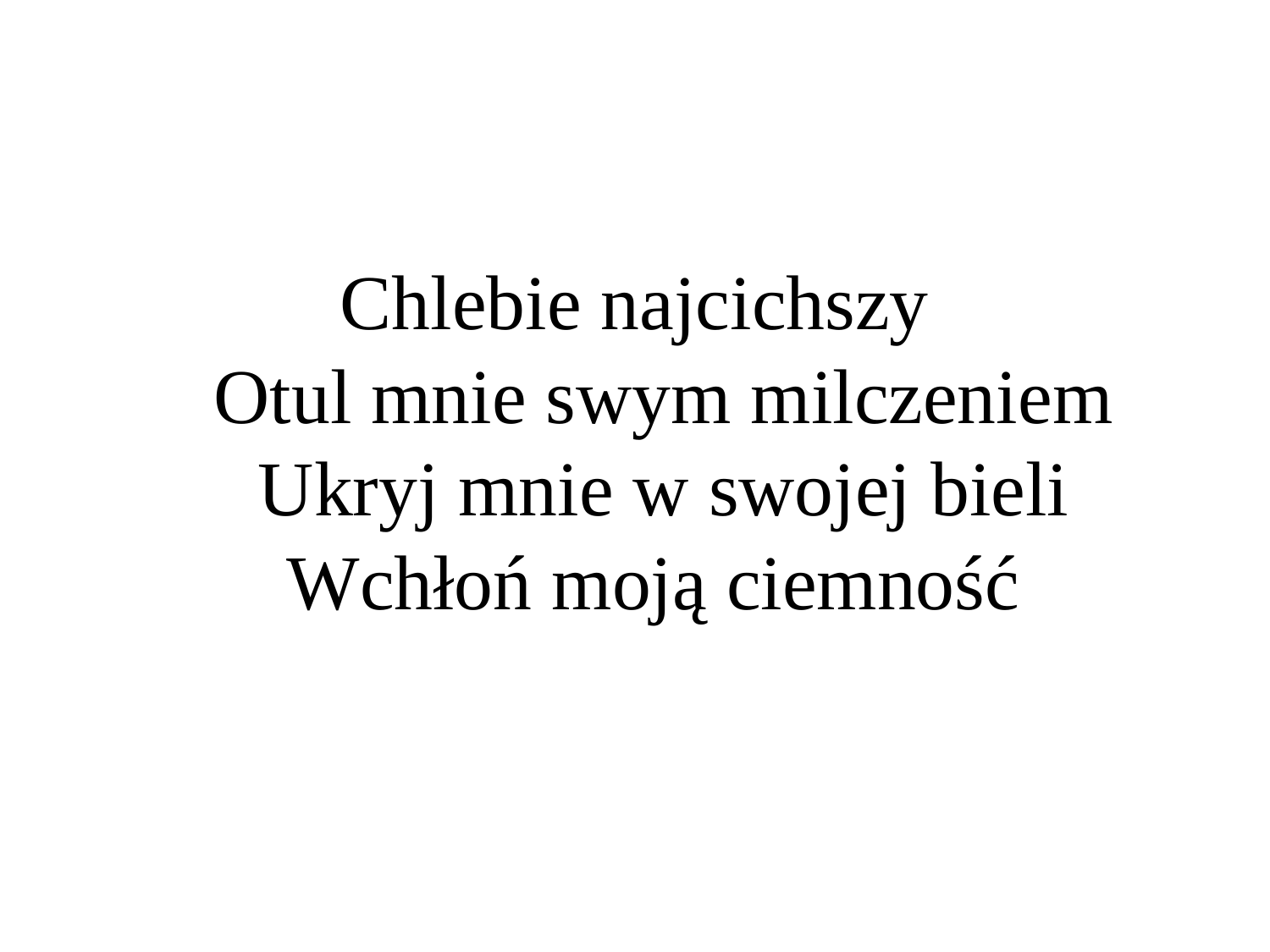

# Chlebie najcichszy Otul mnie swym milczeniem Ukryj mnie w swojej bieli Wchłoń moją ciemność